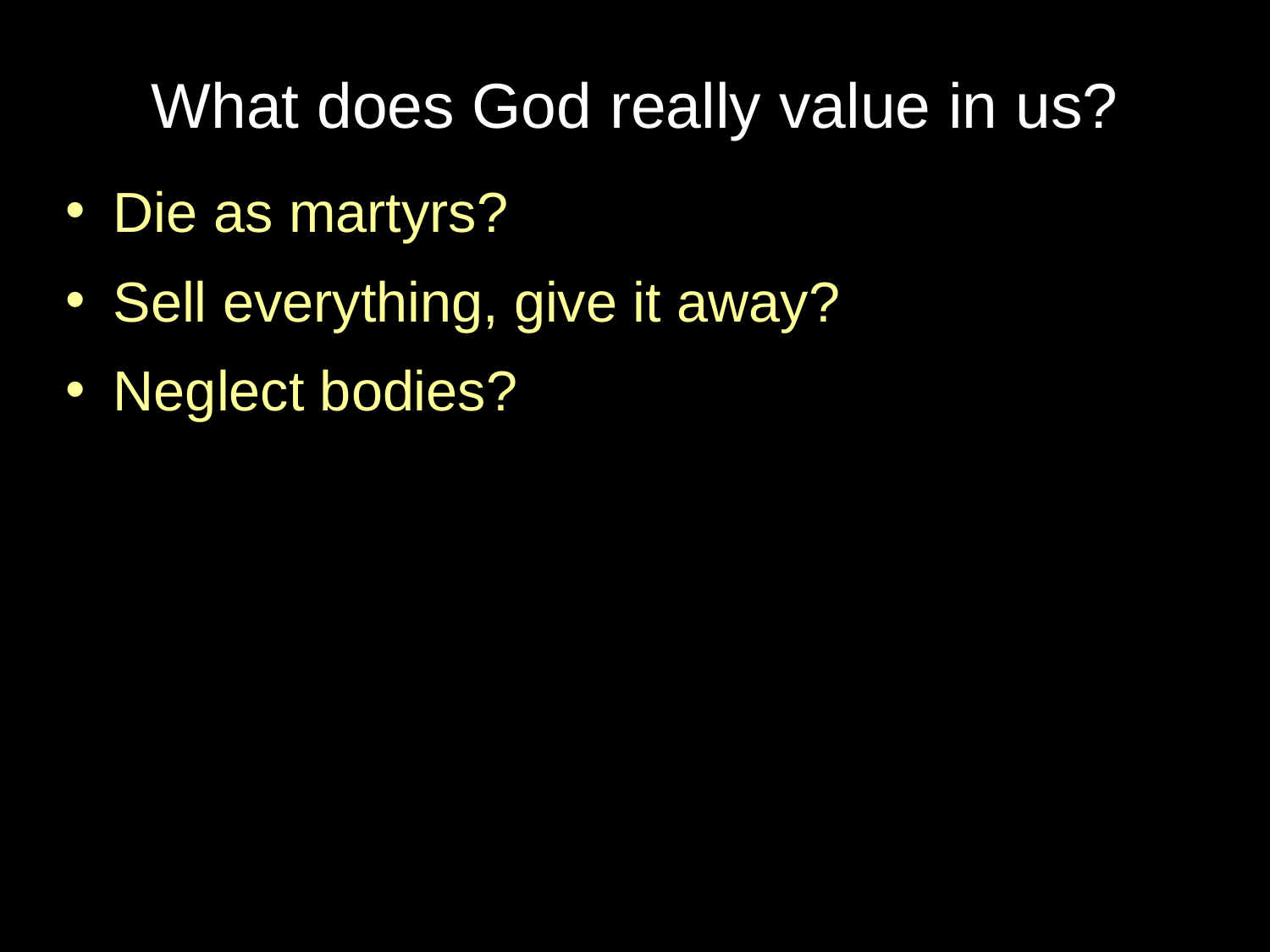

# What does God really value in us?
Die as martyrs?
Sell everything, give it away?
Neglect bodies?